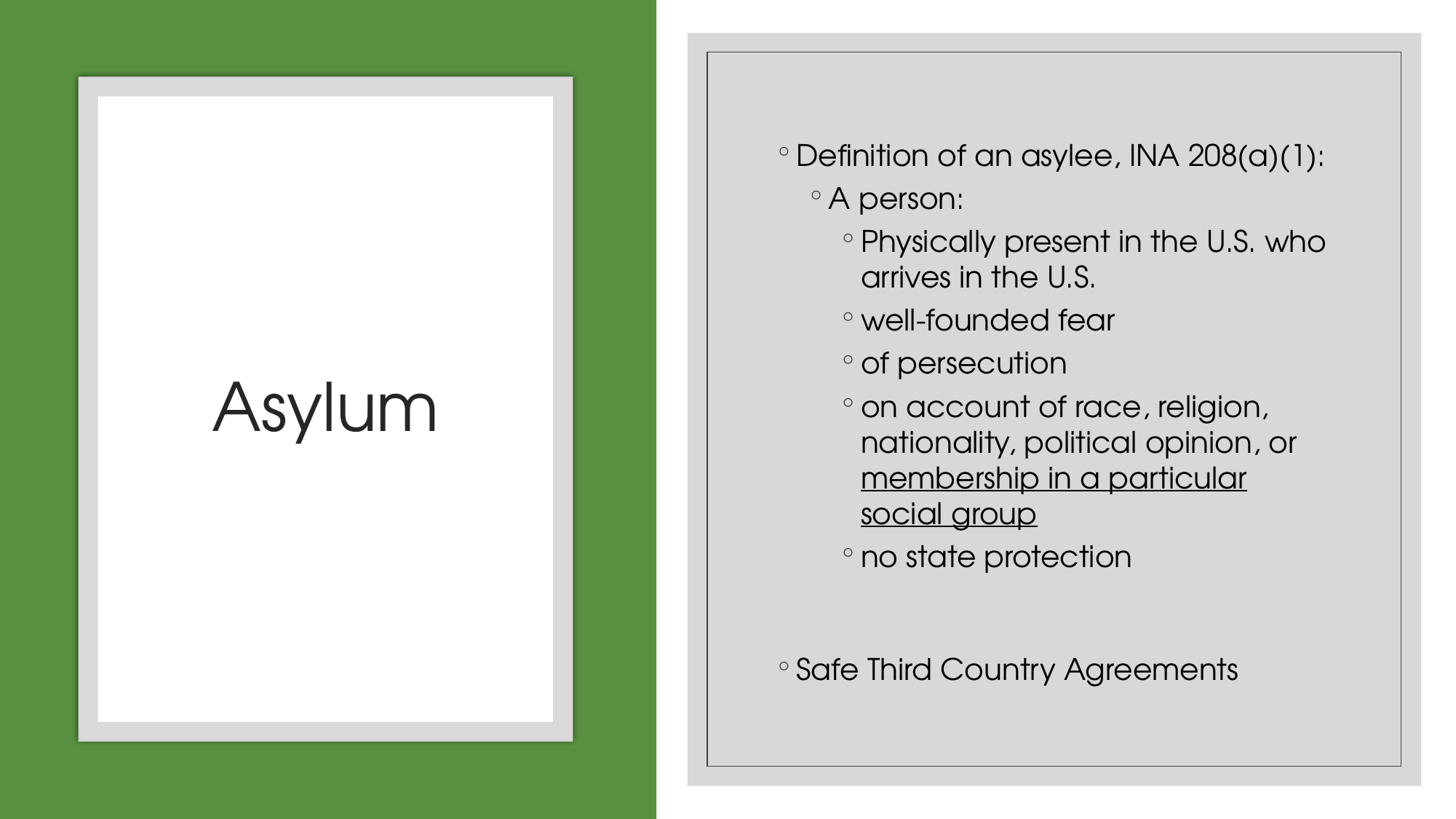

Definition of an asylee, INA 208(a)(1):
A person:
Physically present in the U.S. who arrives in the U.S.
well-founded fear
of persecution
on account of race, religion, nationality, political opinion, or membership in a particular social group
no state protection

Safe Third Country Agreements
# Asylum